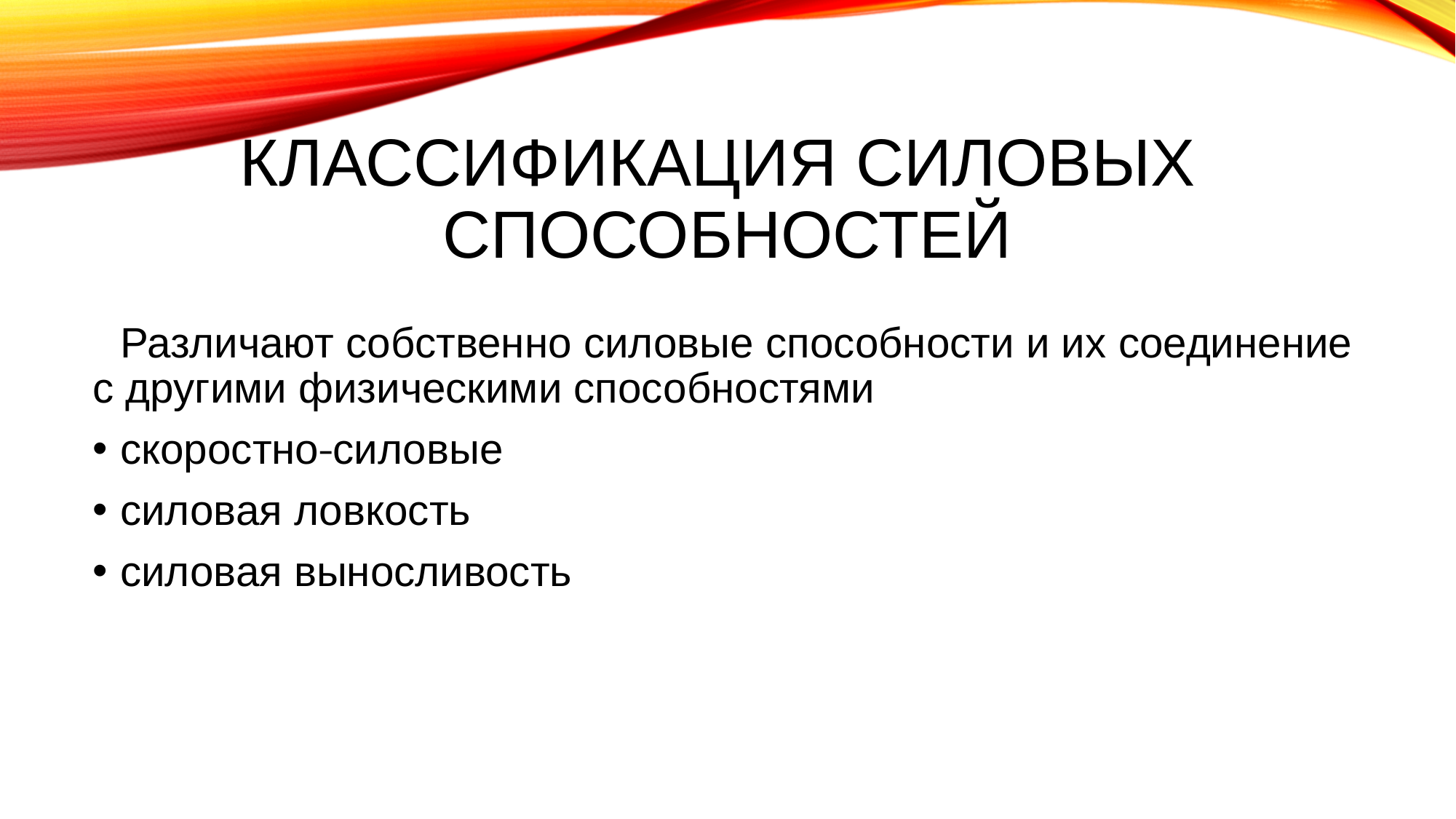

# Классификация силовых способностей
   Различают собственно силовые способности и их соединение с другими физическими способностями
скоростно-силовые
силовая ловкость
силовая выносливость